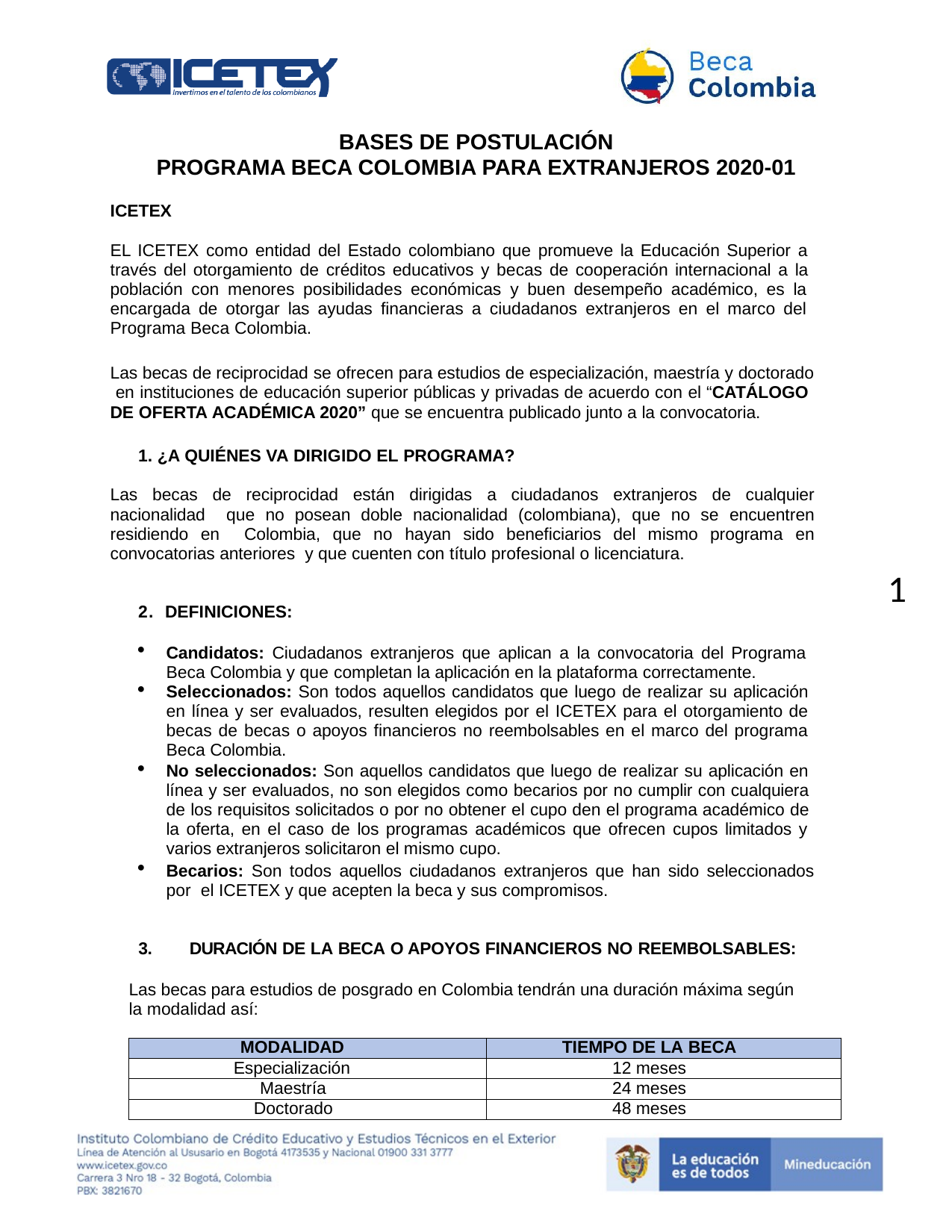

BASES DE POSTULACIÓN
PROGRAMA BECA COLOMBIA PARA EXTRANJEROS 2020-01
ICETEX

EL ICETEX como entidad del Estado colombiano que promueve la Educación Superior a  través del otorgamiento de créditos educativos y becas de cooperación internacional a la  población con menores posibilidades económicas y buen desempeño académico, es la  encargada de otorgar las ayudas financieras a ciudadanos extranjeros en el marco del  Programa Beca Colombia.

Las becas de reciprocidad se ofrecen para estudios de especialización, maestría y doctorado  en instituciones de educación superior públicas y privadas de acuerdo con el “CATÁLOGO  DE OFERTA ACADÉMICA 2020” que se encuentra publicado junto a la convocatoria.

1. ¿A QUIÉNES VA DIRIGIDO EL PROGRAMA?

Las becas de reciprocidad están dirigidas a ciudadanos extranjeros de cualquier nacionalidad  que no posean doble nacionalidad (colombiana), que no se encuentren residiendo en  Colombia, que no hayan sido beneficiarios del mismo programa en convocatorias anteriores  y que cuenten con título profesional o licenciatura.
1
2. DEFINICIONES:
Candidatos: Ciudadanos extranjeros que aplican a la convocatoria del Programa  Beca Colombia y que completan la aplicación en la plataforma correctamente.
Seleccionados: Son todos aquellos candidatos que luego de realizar su aplicación  en línea y ser evaluados, resulten elegidos por el ICETEX para el otorgamiento de  becas de becas o apoyos financieros no reembolsables en el marco del programa  Beca Colombia.
No seleccionados: Son aquellos candidatos que luego de realizar su aplicación en  línea y ser evaluados, no son elegidos como becarios por no cumplir con cualquiera  de los requisitos solicitados o por no obtener el cupo den el programa académico de  la oferta, en el caso de los programas académicos que ofrecen cupos limitados y  varios extranjeros solicitaron el mismo cupo.
Becarios: Son todos aquellos ciudadanos extranjeros que han sido seleccionados por  el ICETEX y que acepten la beca y sus compromisos.

3.	DURACIÓN DE LA BECA O APOYOS FINANCIEROS NO REEMBOLSABLES:

Las becas para estudios de posgrado en Colombia tendrán una duración máxima según  la modalidad así:
| MODALIDAD | TIEMPO DE LA BECA |
| --- | --- |
| Especialización | 12 meses |
| Maestría | 24 meses |
| Doctorado | 48 meses |

1